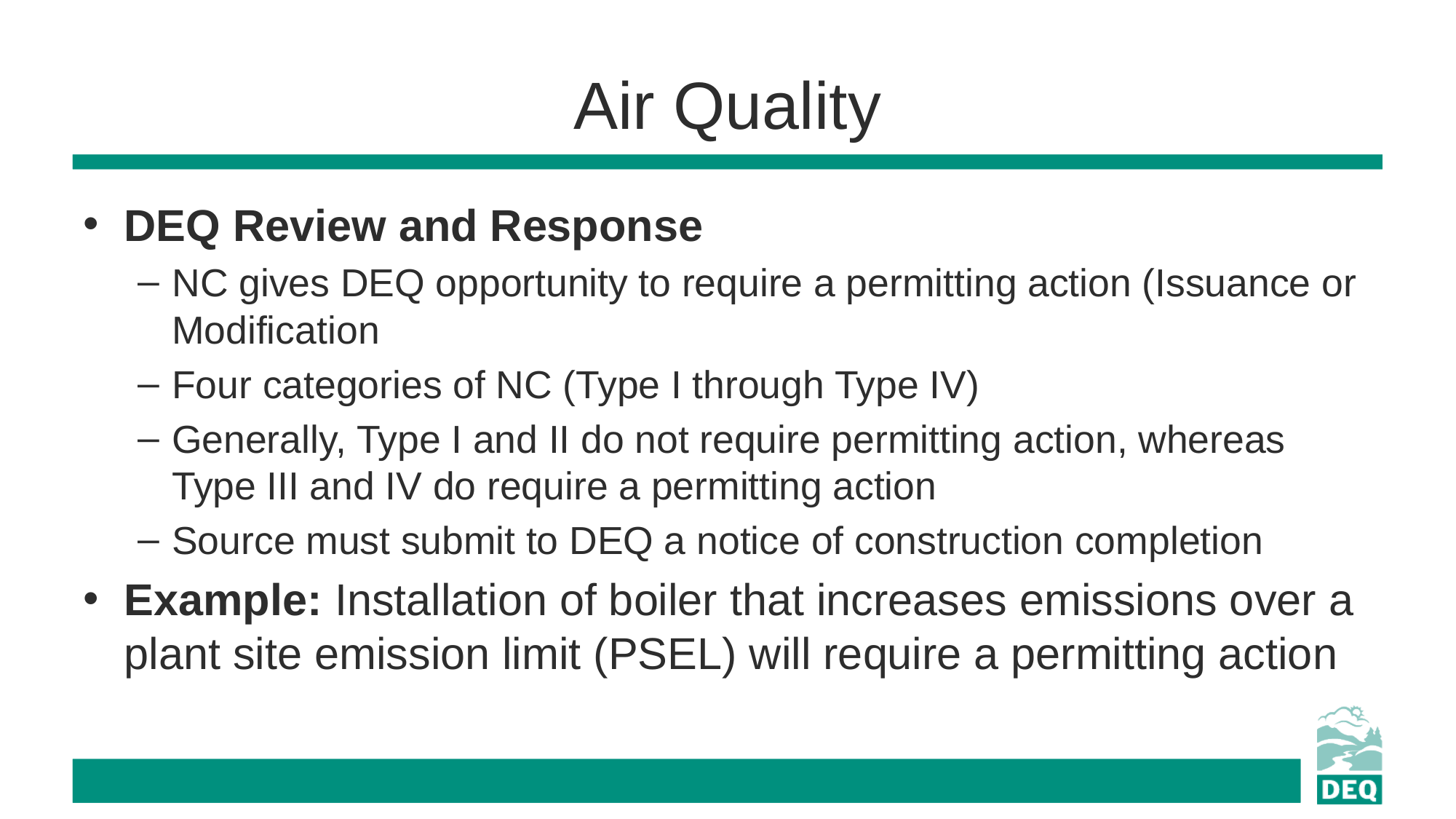

# Air Quality
DEQ Review and Response
NC gives DEQ opportunity to require a permitting action (Issuance or Modification
Four categories of NC (Type I through Type IV)
Generally, Type I and II do not require permitting action, whereas Type III and IV do require a permitting action
Source must submit to DEQ a notice of construction completion
Example: Installation of boiler that increases emissions over a plant site emission limit (PSEL) will require a permitting action